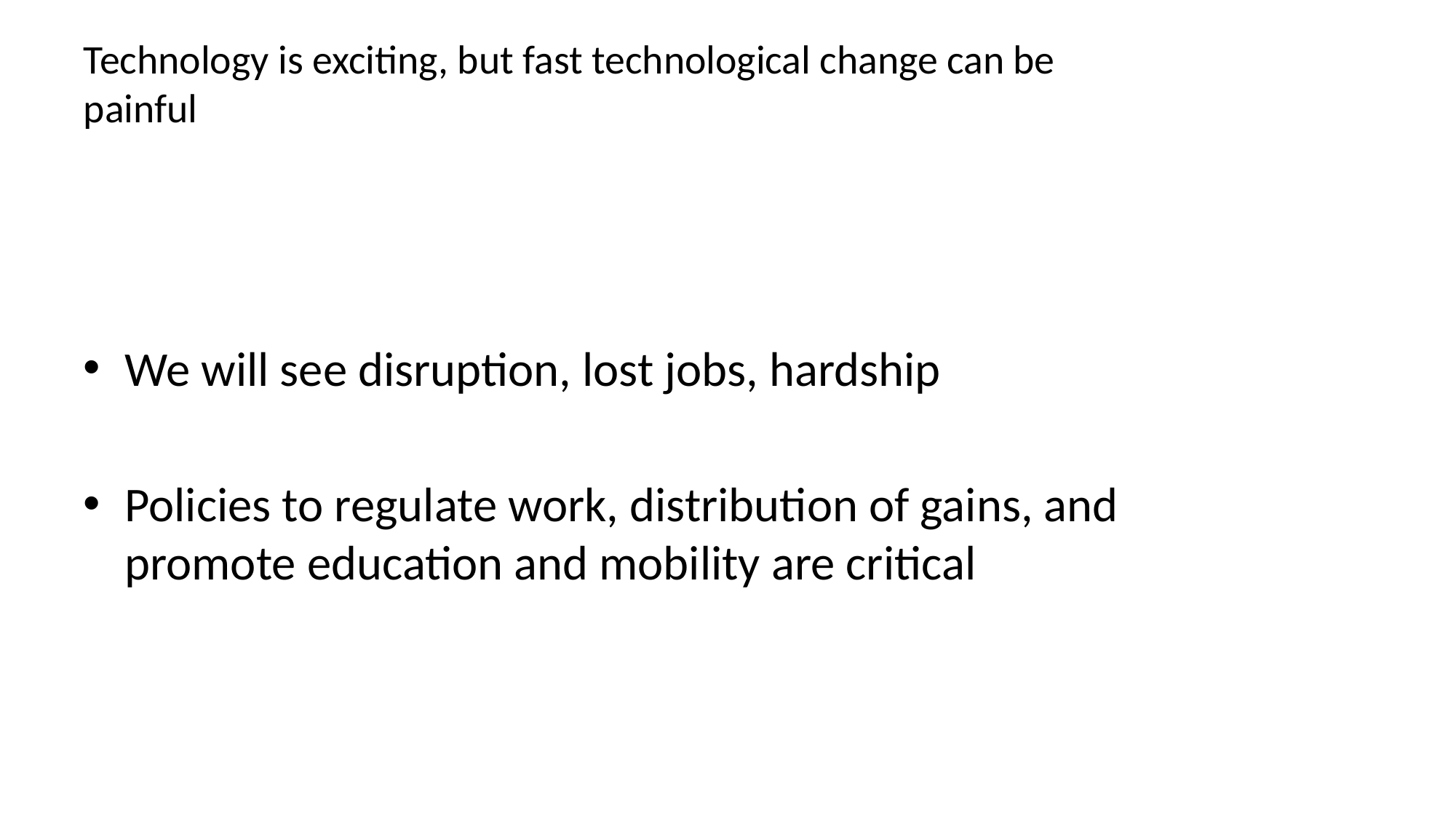

# Technology is exciting, but fast technological change can be painful

We will see disruption, lost jobs, hardship

Policies to regulate work, distribution of gains, and promote education and mobility are critical